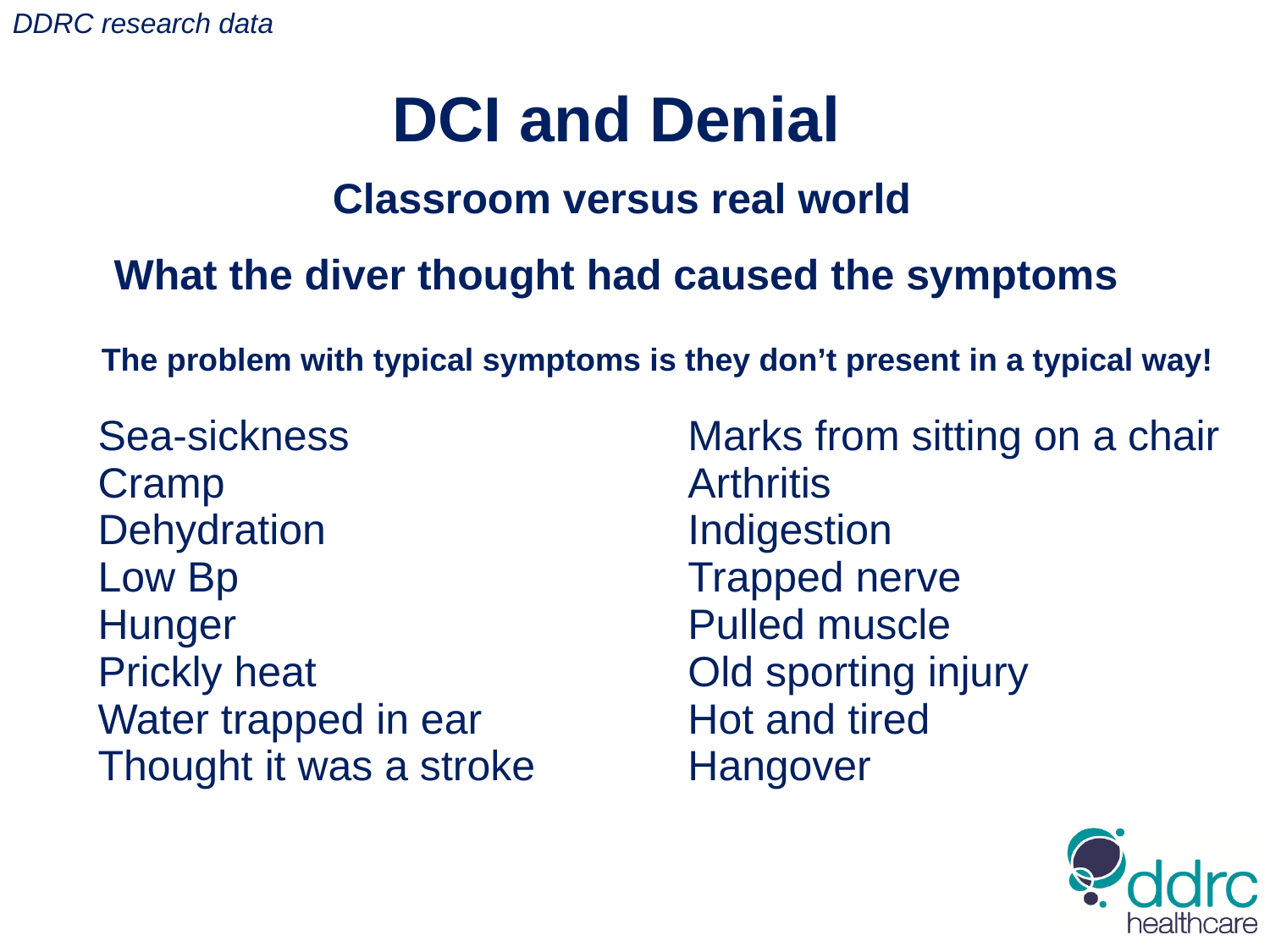

DDRC research data
DCI and Denial

 Classroom versus real world

What the diver thought had caused the symptoms
The problem with typical symptoms is they don’t present in a typical way!
| Sea-sickness Cramp Dehydration Low Bp Hunger Prickly heat Water trapped in ear Thought it was a stroke | Marks from sitting on a chair Arthritis Indigestion Trapped nerve Pulled muscle Old sporting injury Hot and tired Hangover |
| --- | --- |